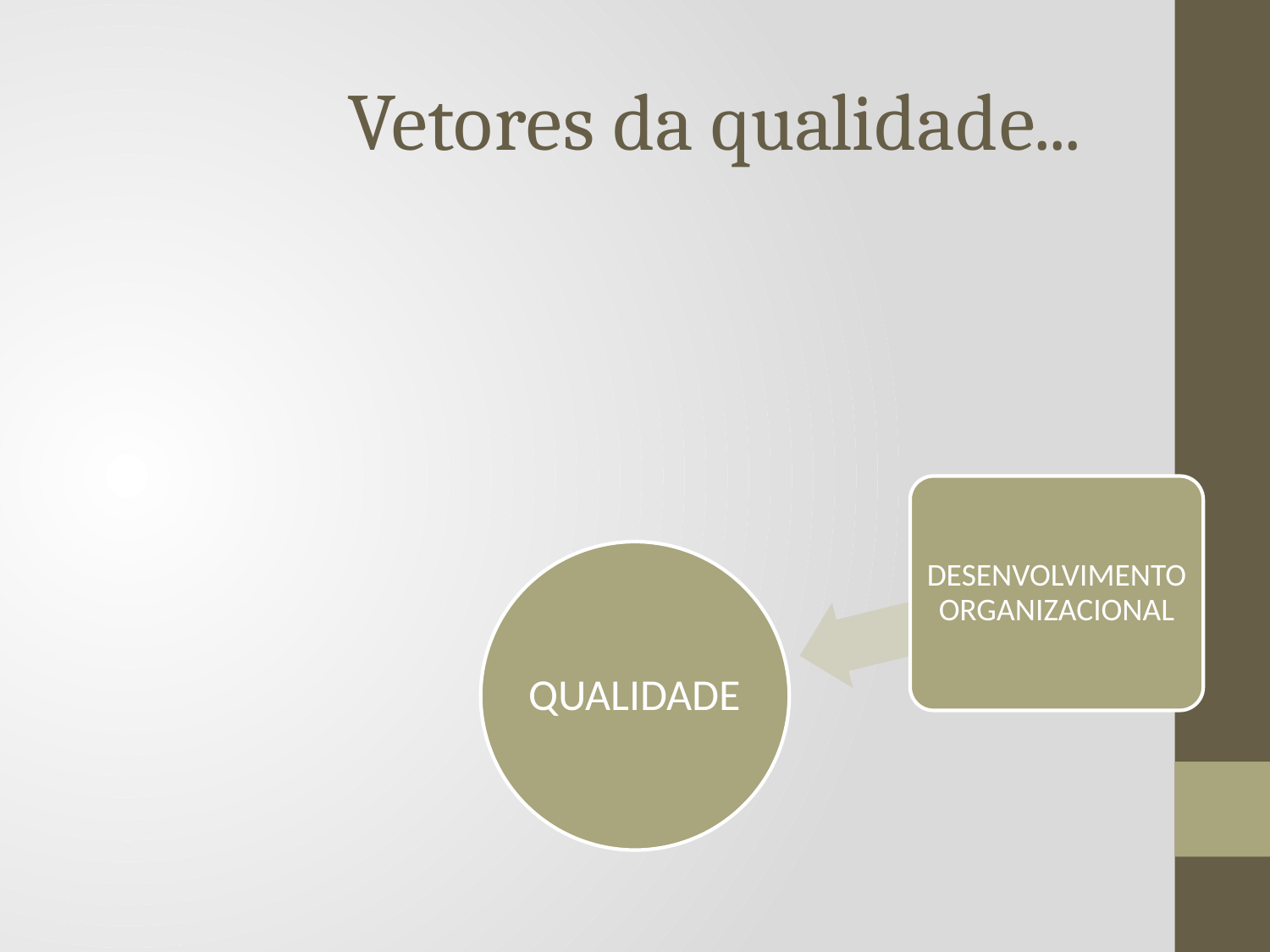

# Vetores da qualidade...
QUALIDADE
DESENVOLVIMENTO ORGANIZACIONAL